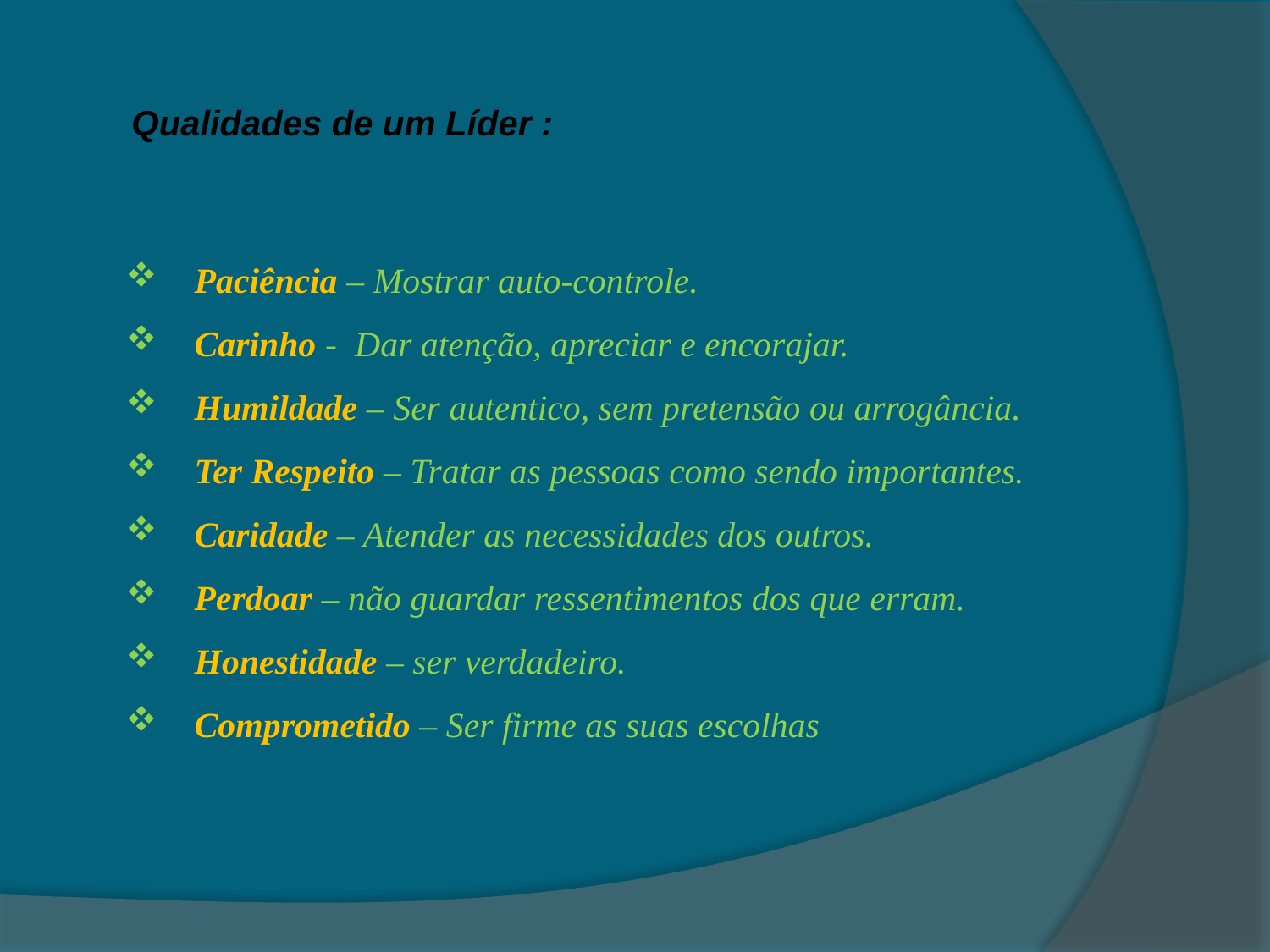

Qualidades de um Líder :

Paciência – Mostrar auto-controle.
Carinho -  Dar atenção, apreciar e encorajar.
Humildade – Ser autentico, sem pretensão ou arrogância.
Ter Respeito – Tratar as pessoas como sendo importantes.
Caridade – Atender as necessidades dos outros.
Perdoar – não guardar ressentimentos dos que erram.
Honestidade – ser verdadeiro.
Comprometido – Ser firme as suas escolhas